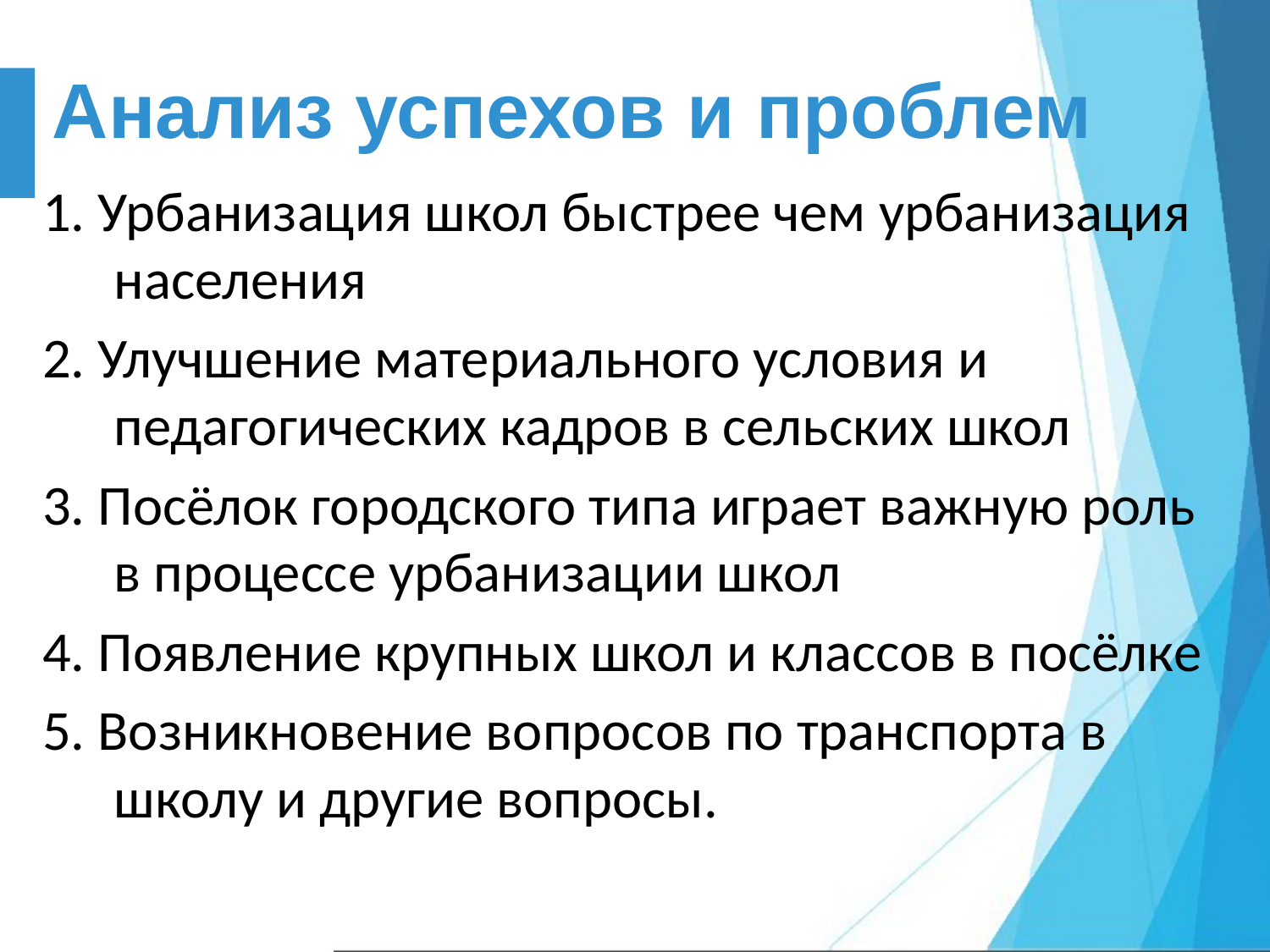

# Анализ успехов и проблем
1. Урбанизация школ быстрее чем урбанизация населения
2. Улучшение материального условия и педагогических кадров в сельских школ
3. Посёлок городского типа играет важную роль в процессе урбанизации школ
4. Появление крупных школ и классов в посёлке
5. Возникновение вопросов по транспорта в школу и другие вопросы.